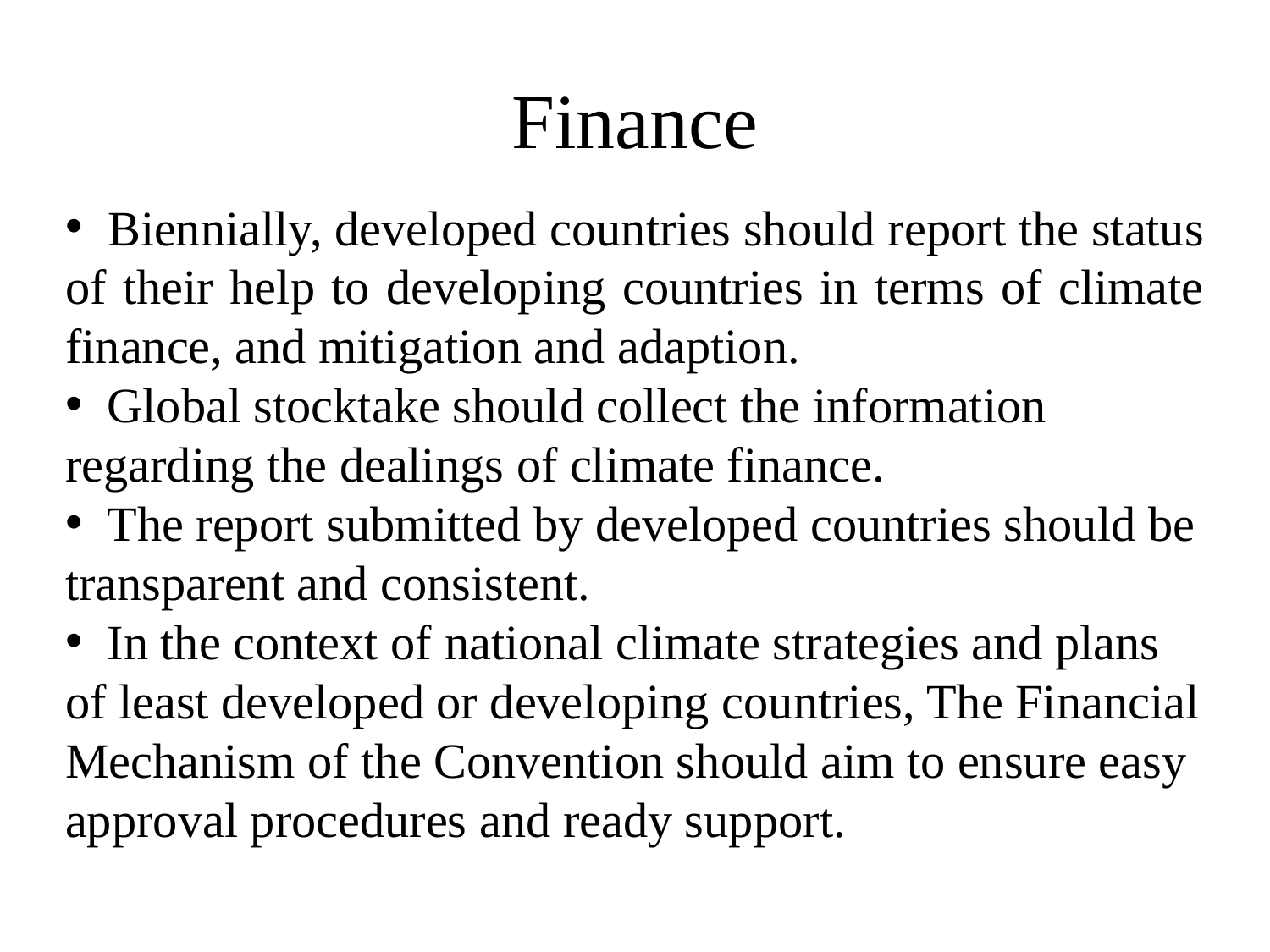

# Finance
  Biennially, developed countries should report the status of their help to developing countries in terms of climate finance, and mitigation and adaption.
  Global stocktake should collect the information regarding the dealings of climate finance.
  The report submitted by developed countries should be transparent and consistent.
  In the context of national climate strategies and plans of least developed or developing countries, The Financial Mechanism of the Convention should aim to ensure easy approval procedures and ready support.